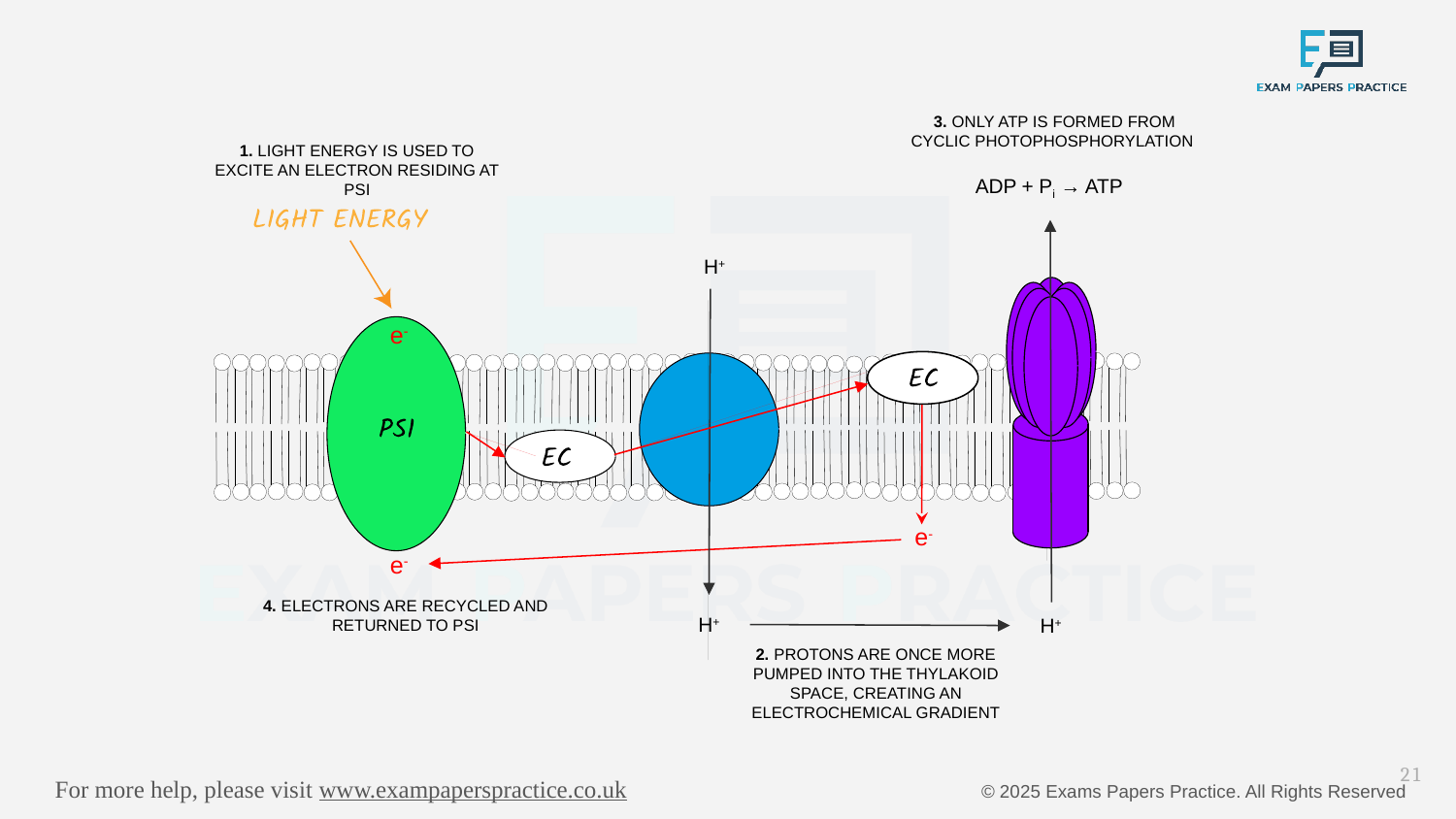

3. ONLY ATP IS FORMED FROM CYCLIC PHOTOPHOSPHORYLATION
1. LIGHT ENERGY IS USED TO EXCITE AN ELECTRON RESIDING AT PSI
ADP + Pi → ATP

H+

H+
H+
e-
e-
e-
4. ELECTRONS ARE RECYCLED AND RETURNED TO PSI
2. PROTONS ARE ONCE MORE PUMPED INTO THE THYLAKOID SPACE, CREATING AN ELECTROCHEMICAL GRADIENT
21